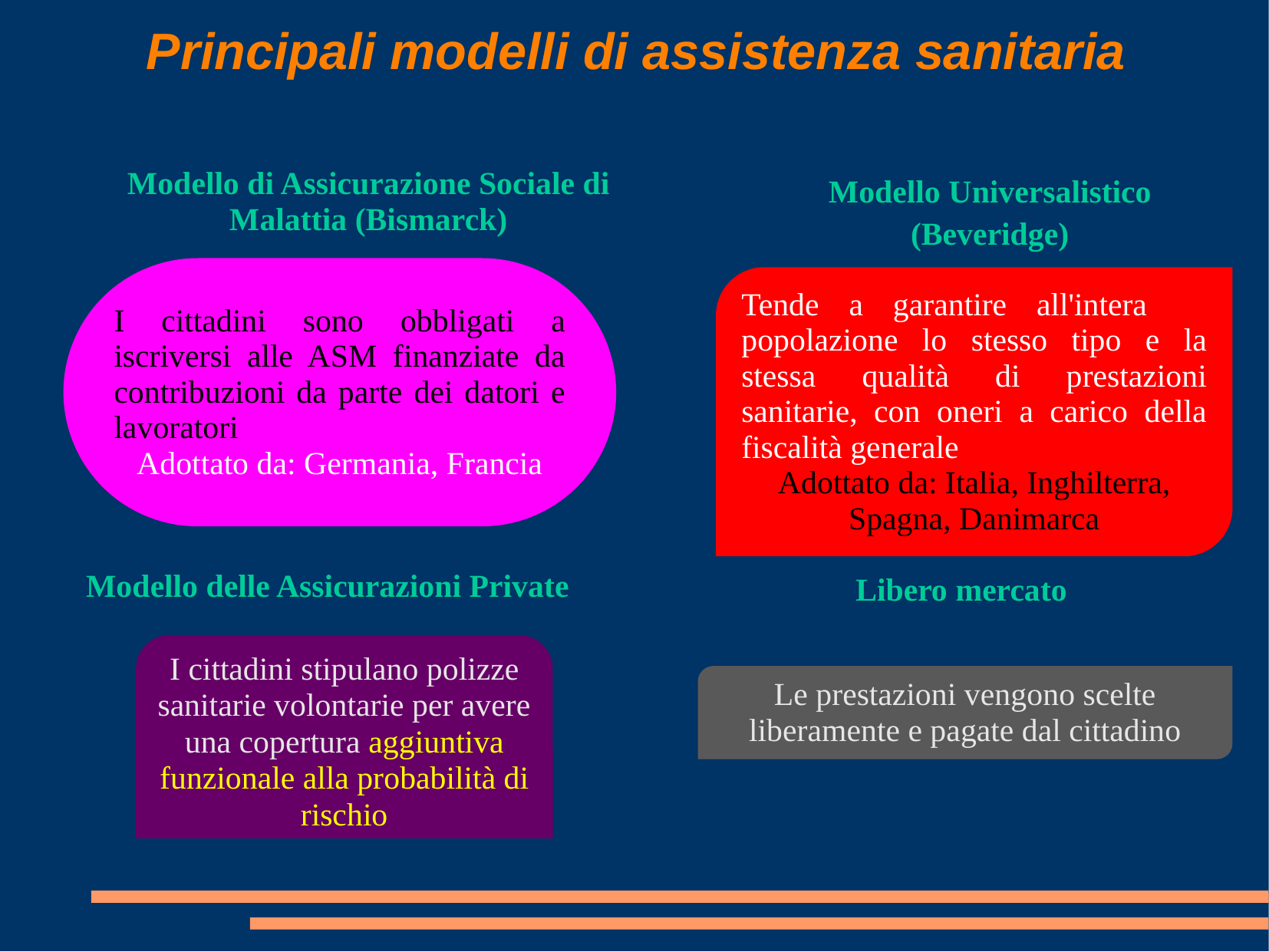

Principali modelli di assistenza sanitaria

Modello Universalistico
(Beveridge)

Modello di Assicurazione Sociale di Malattia (Bismarck)
I cittadini sono obbligati a iscriversi alle ASM finanziate da contribuzioni da parte dei datori e lavoratori
Adottato da: Germania, Francia
Tende a garantire all'intera   popolazione lo stesso tipo e la stessa qualità di prestazioni sanitarie, con oneri a carico della fiscalità generale
Adottato da: Italia, Inghilterra,
Spagna, Danimarca
Modello delle Assicurazioni Private
Libero mercato
I cittadini stipulano polizze sanitarie volontarie per avere una copertura aggiuntiva
funzionale alla probabilità di rischio
Le prestazioni vengono scelte liberamente e pagate dal cittadino